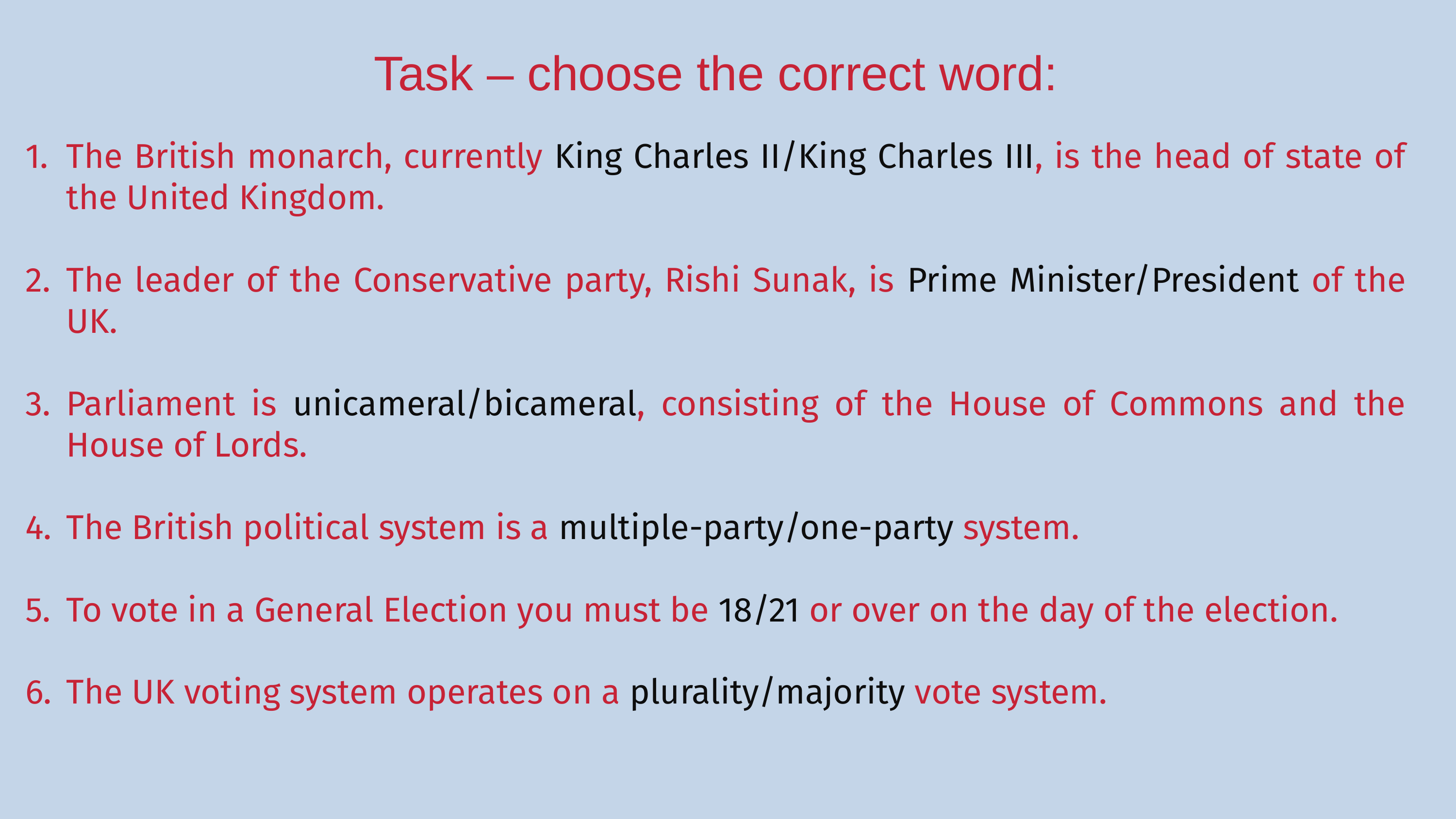

Task – choose the correct word:
The British monarch, currently King Charles II/King Charles III, is the head of state of the United Kingdom.

The leader of the Conservative party, Rishi Sunak, is Prime Minister/President of the UK.

Parliament is unicameral/bicameral, consisting of the House of Commons and the House of Lords.

The British political system is a multiple-party/one-party system.

To vote in a General Election you must be 18/21 or over on the day of the election.

The UK voting system operates on a plurality/majority vote system.